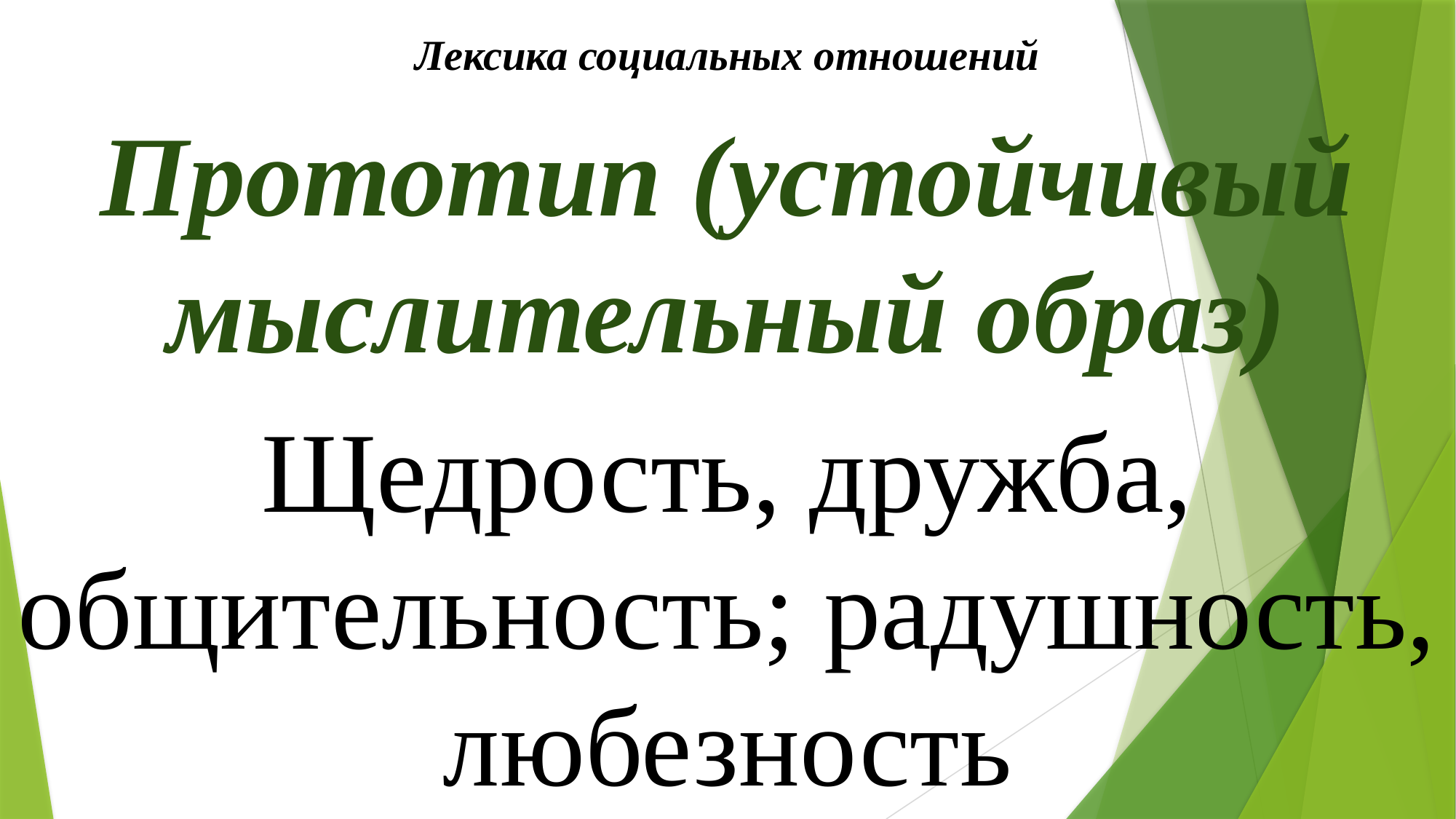

Лексика социальных отношений
Прототип (устойчивый мыслительный образ)
Щедрость, дружба, общительность; радушность, любезность

#